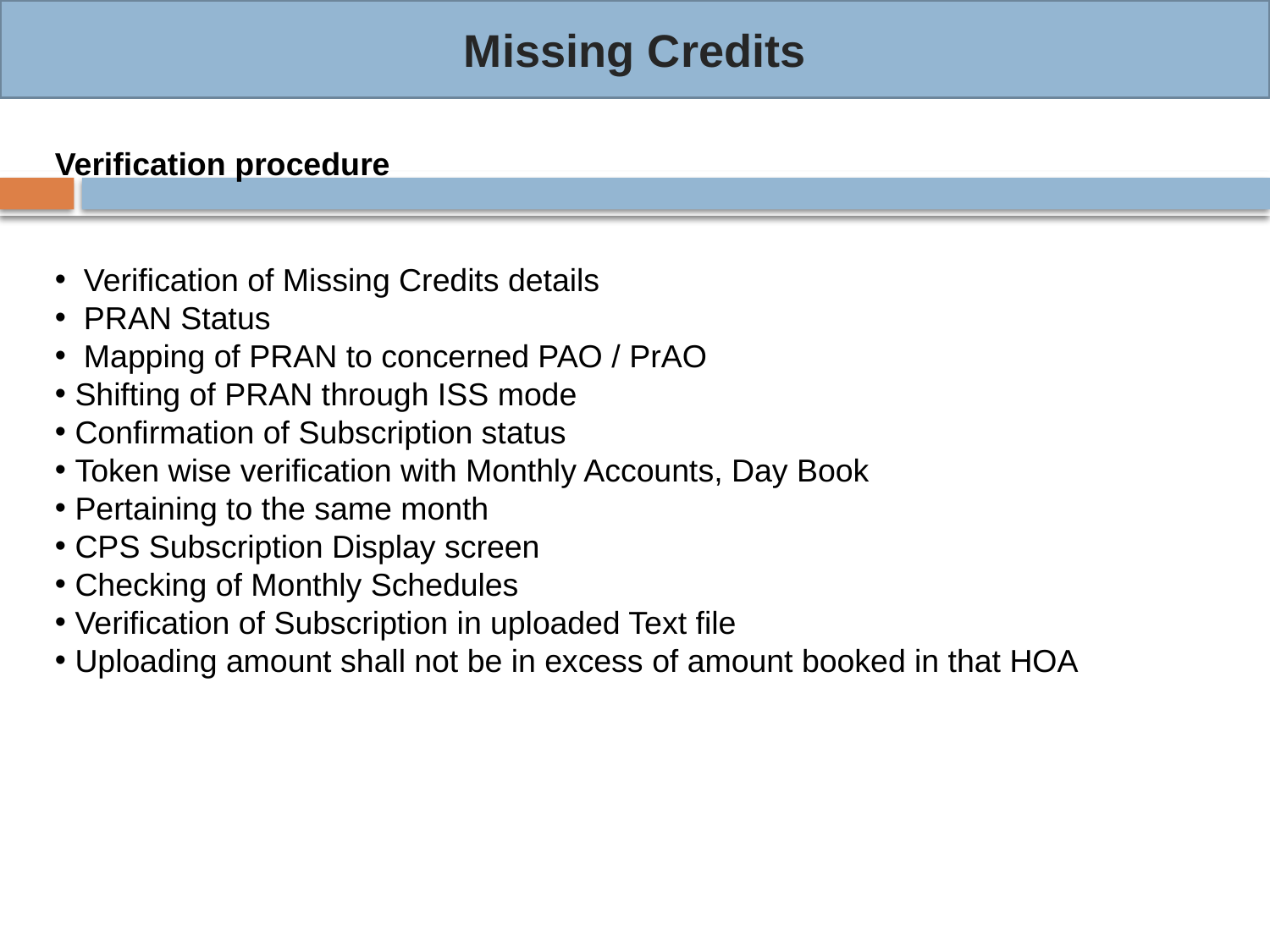

Missing Credits
Verification procedure
  Verification of Missing Credits details
  PRAN Status
  Mapping of PRAN to concerned PAO / PrAO
 Shifting of PRAN through ISS mode
 Confirmation of Subscription status
 Token wise verification with Monthly Accounts, Day Book
 Pertaining to the same month
 CPS Subscription Display screen
 Checking of Monthly Schedules
 Verification of Subscription in uploaded Text file
 Uploading amount shall not be in excess of amount booked in that HOA